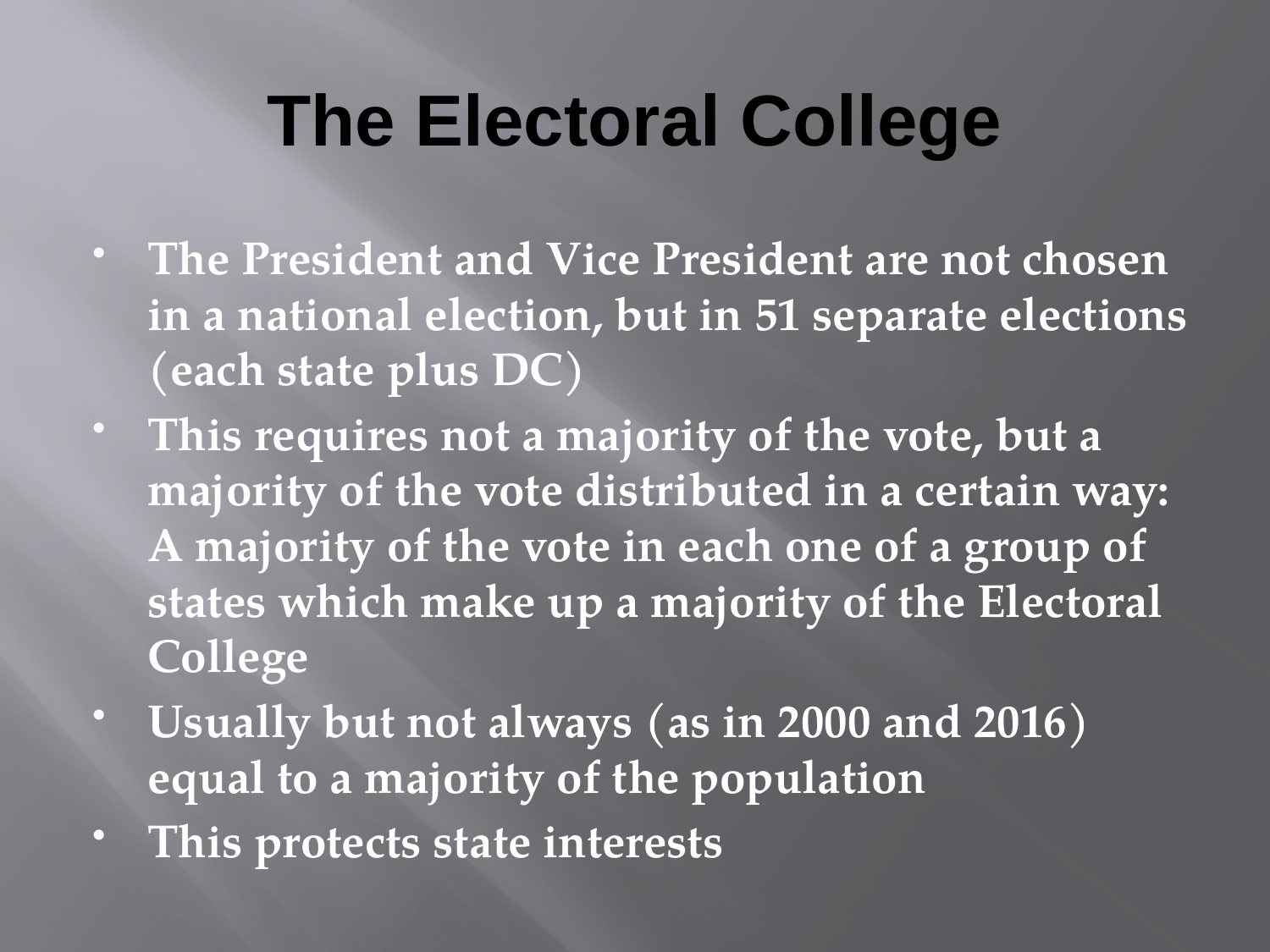

# The Electoral College
The President and Vice President are not chosen in a national election, but in 51 separate elections (each state plus DC)
This requires not a majority of the vote, but a majority of the vote distributed in a certain way: A majority of the vote in each one of a group of states which make up a majority of the Electoral College
Usually but not always (as in 2000 and 2016) equal to a majority of the population
This protects state interests